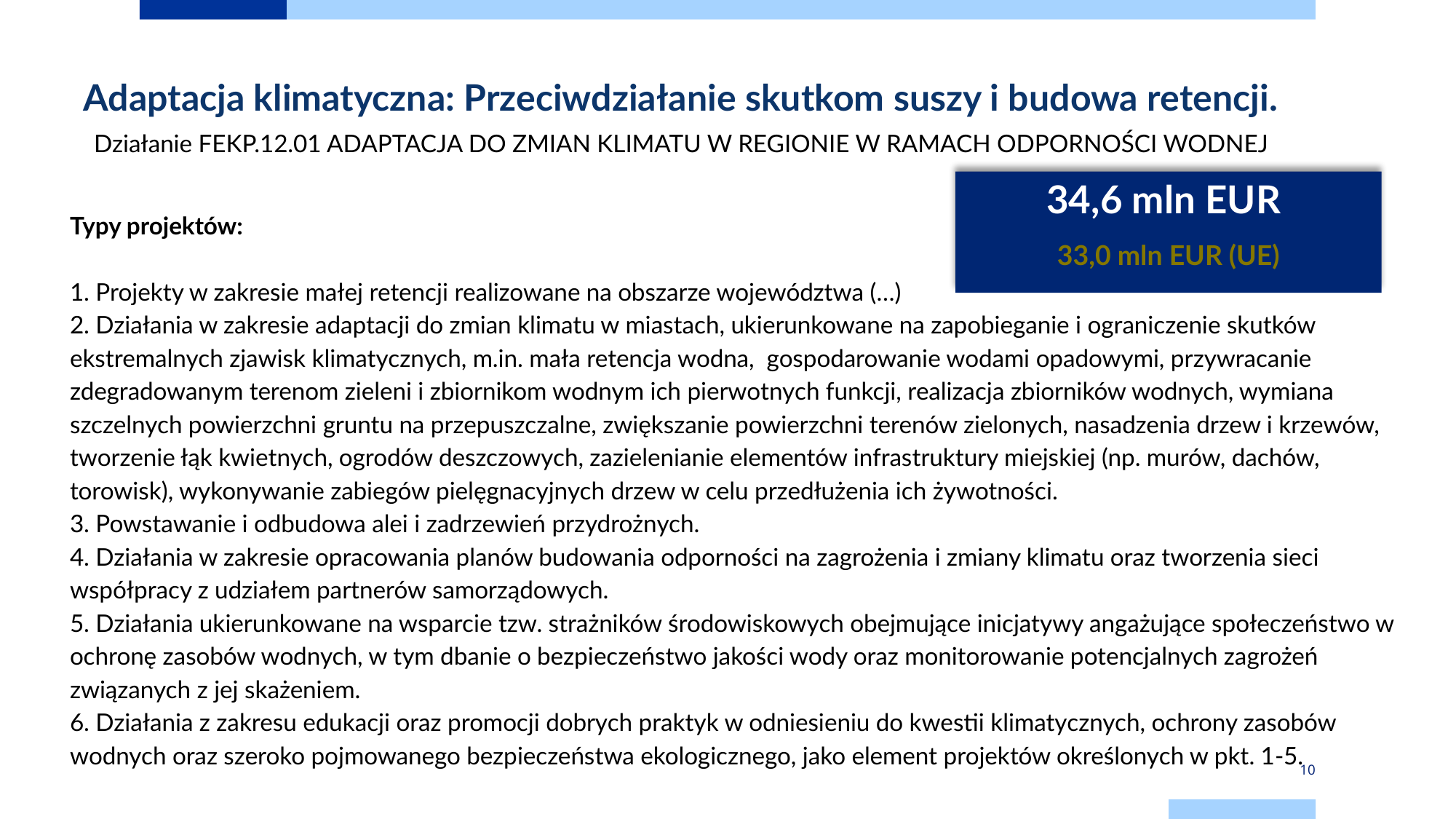

Adaptacja klimatyczna: Przeciwdziałanie skutkom suszy i budowa retencji.
Działanie FEKP.12.01 ADAPTACJA DO ZMIAN KLIMATU W REGIONIE W RAMACH ODPORNOŚCI WODNEJ
# 34,6 mln EUR 33,0 mln EUR (UE)
Typy projektów:
1. Projekty w zakresie małej retencji realizowane na obszarze województwa (…)
2. Działania w zakresie adaptacji do zmian klimatu w miastach, ukierunkowane na zapobieganie i ograniczenie skutków ekstremalnych zjawisk klimatycznych, m.in. mała retencja wodna,  gospodarowanie wodami opadowymi, przywracanie zdegradowanym terenom zieleni i zbiornikom wodnym ich pierwotnych funkcji, realizacja zbiorników wodnych, wymiana szczelnych powierzchni gruntu na przepuszczalne, zwiększanie powierzchni terenów zielonych, nasadzenia drzew i krzewów, tworzenie łąk kwietnych, ogrodów deszczowych, zazielenianie elementów infrastruktury miejskiej (np. murów, dachów, torowisk), wykonywanie zabiegów pielęgnacyjnych drzew w celu przedłużenia ich żywotności.
3. Powstawanie i odbudowa alei i zadrzewień przydrożnych.
4. Działania w zakresie opracowania planów budowania odporności na zagrożenia i zmiany klimatu oraz tworzenia sieci współpracy z udziałem partnerów samorządowych.
5. Działania ukierunkowane na wsparcie tzw. strażników środowiskowych obejmujące inicjatywy angażujące społeczeństwo w ochronę zasobów wodnych, w tym dbanie o bezpieczeństwo jakości wody oraz monitorowanie potencjalnych zagrożeń związanych z jej skażeniem.
6. Działania z zakresu edukacji oraz promocji dobrych praktyk w odniesieniu do kwestii klimatycznych, ochrony zasobów wodnych oraz szeroko pojmowanego bezpieczeństwa ekologicznego, jako element projektów określonych w pkt. 1-5.
10